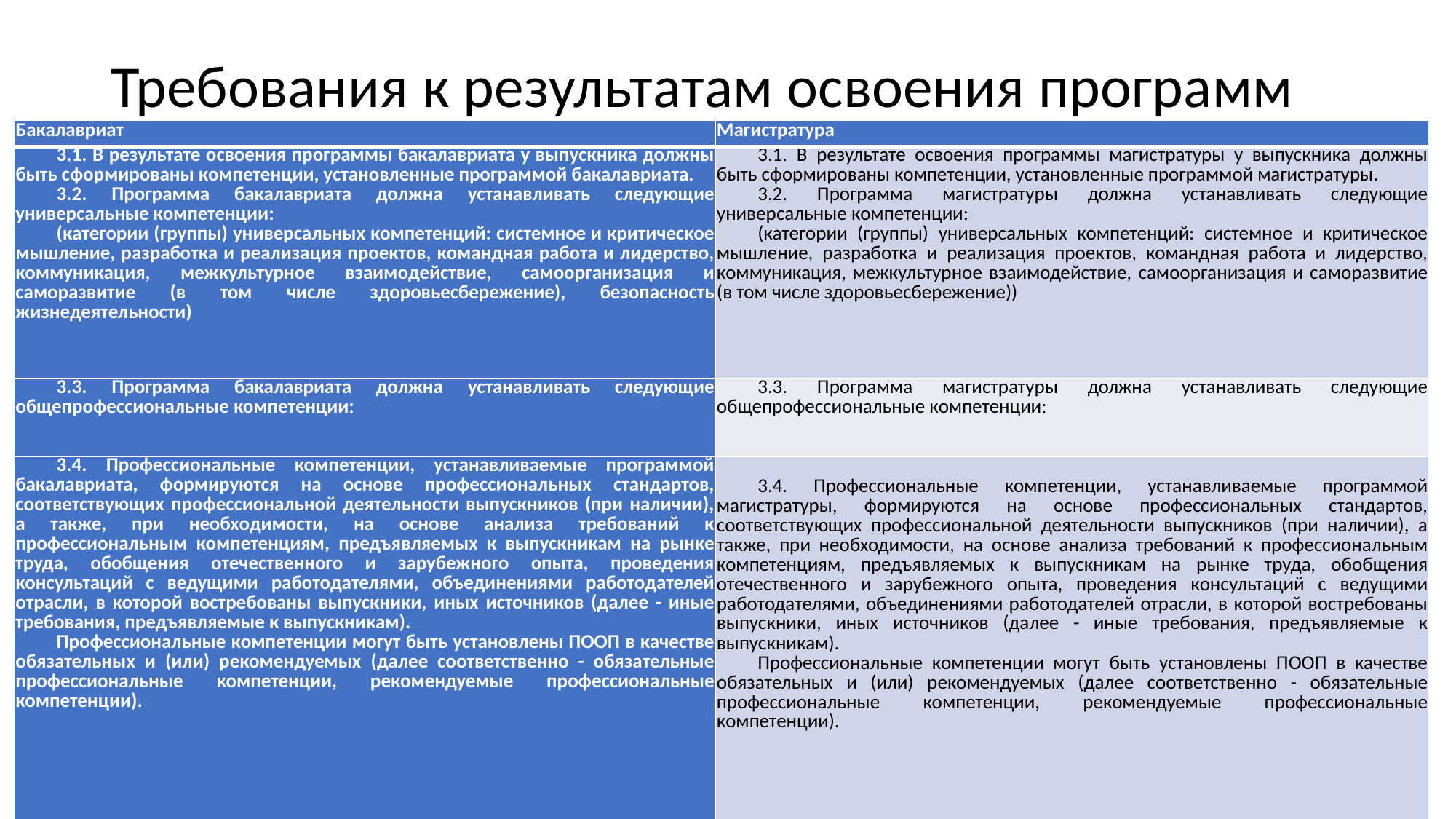

# Требования к результатам освоения программ
| Бакалавриат | Магистратура |
| --- | --- |
| 3.1. В результате освоения программы бакалавриата у выпускника должны быть сформированы компетенции, установленные программой бакалавриата. 3.2. Программа бакалавриата должна устанавливать следующие универсальные компетенции: (категории (группы) универсальных компетенций: системное и критическое мышление, разработка и реализация проектов, командная работа и лидерство, коммуникация, межкультурное взаимодействие, самоорганизация и саморазвитие (в том числе здоровьесбережение), безопасность жизнедеятельности) | 3.1. В результате освоения программы магистратуры у выпускника должны быть сформированы компетенции, установленные программой магистратуры. 3.2. Программа магистратуры должна устанавливать следующие универсальные компетенции: (категории (группы) универсальных компетенций: системное и критическое мышление, разработка и реализация проектов, командная работа и лидерство, коммуникация, межкультурное взаимодействие, самоорганизация и саморазвитие (в том числе здоровьесбережение)) |
| 3.3. Программа бакалавриата должна устанавливать следующие общепрофессиональные компетенции: | 3.3. Программа магистратуры должна устанавливать следующие общепрофессиональные компетенции: |
| 3.4. Профессиональные компетенции, устанавливаемые программой бакалавриата, формируются на основе профессиональных стандартов, соответствующих профессиональной деятельности выпускников (при наличии), а также, при необходимости, на основе анализа требований к профессиональным компетенциям, предъявляемых к выпускникам на рынке труда, обобщения отечественного и зарубежного опыта, проведения консультаций с ведущими работодателями, объединениями работодателей отрасли, в которой востребованы выпускники, иных источников (далее - иные требования, предъявляемые к выпускникам). Профессиональные компетенции могут быть установлены ПООП в качестве обязательных и (или) рекомендуемых (далее соответственно - обязательные профессиональные компетенции, рекомендуемые профессиональные компетенции). | 3.4. Профессиональные компетенции, устанавливаемые программой магистратуры, формируются на основе профессиональных стандартов, соответствующих профессиональной деятельности выпускников (при наличии), а также, при необходимости, на основе анализа требований к профессиональным компетенциям, предъявляемых к выпускникам на рынке труда, обобщения отечественного и зарубежного опыта, проведения консультаций с ведущими работодателями, объединениями работодателей отрасли, в которой востребованы выпускники, иных источников (далее - иные требования, предъявляемые к выпускникам). Профессиональные компетенции могут быть установлены ПООП в качестве обязательных и (или) рекомендуемых (далее соответственно - обязательные профессиональные компетенции, рекомендуемые профессиональные компетенции). |